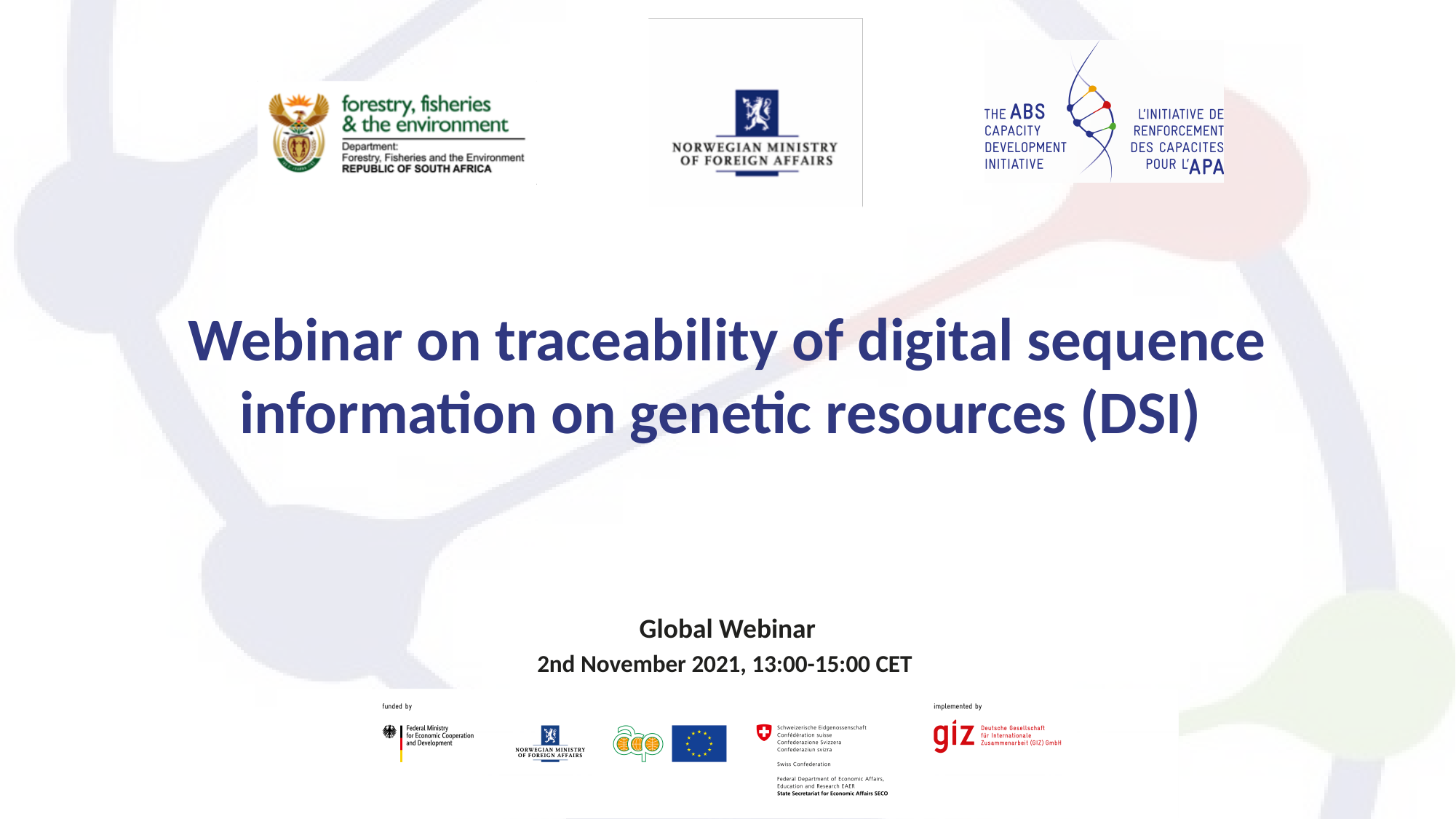

Webinar on traceability of digital sequence information on genetic resources (DSI)
Global Webinar
2nd November 2021, 13:00-15:00 CET